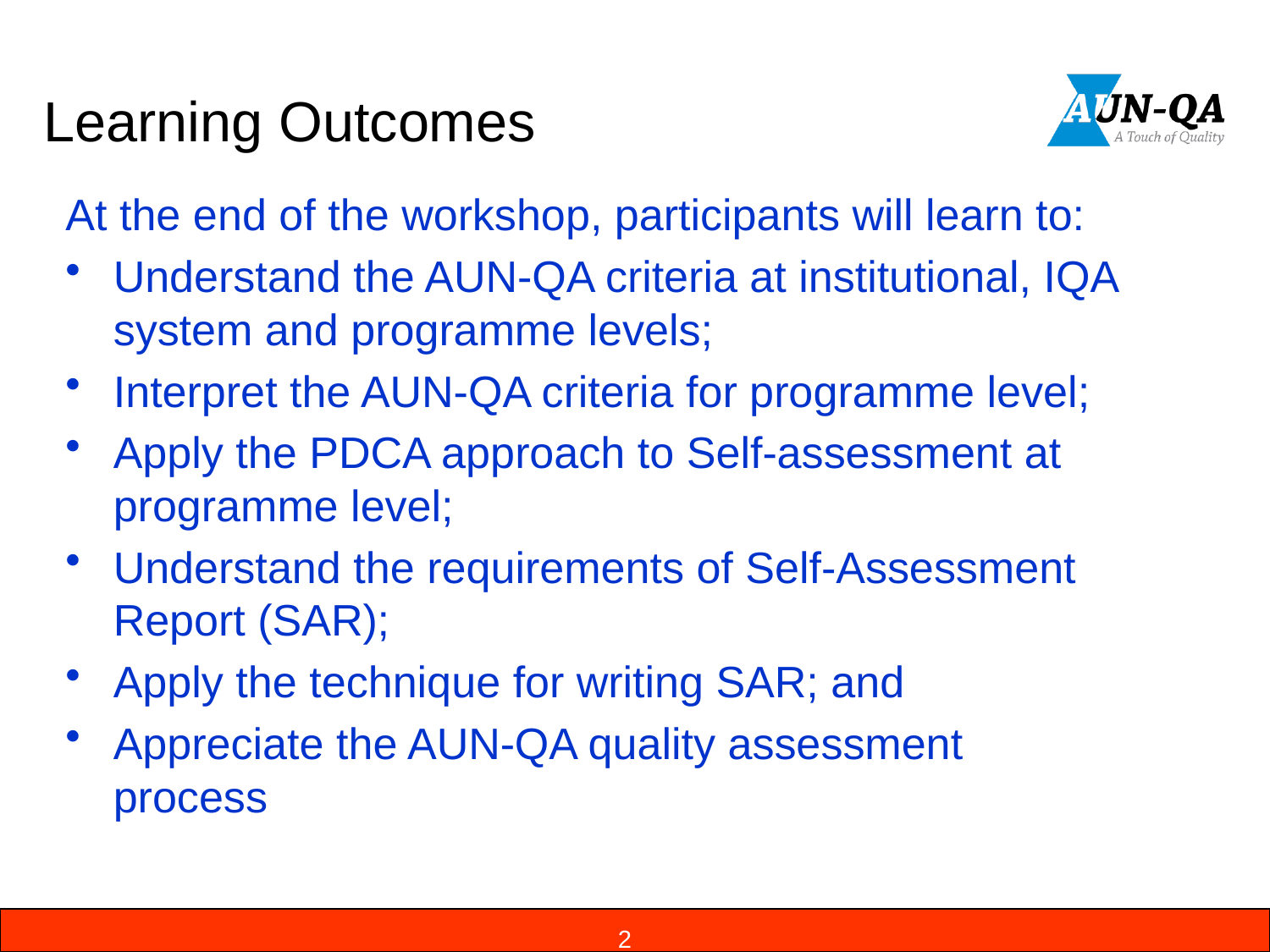

# Learning Outcomes
At the end of the workshop, participants will learn to:
Understand the AUN-QA criteria at institutional, IQA system and programme levels;
Interpret the AUN-QA criteria for programme level;
Apply the PDCA approach to Self-assessment at programme level;
Understand the requirements of Self-Assessment Report (SAR);
Apply the technique for writing SAR; and
Appreciate the AUN-QA quality assessment process

2